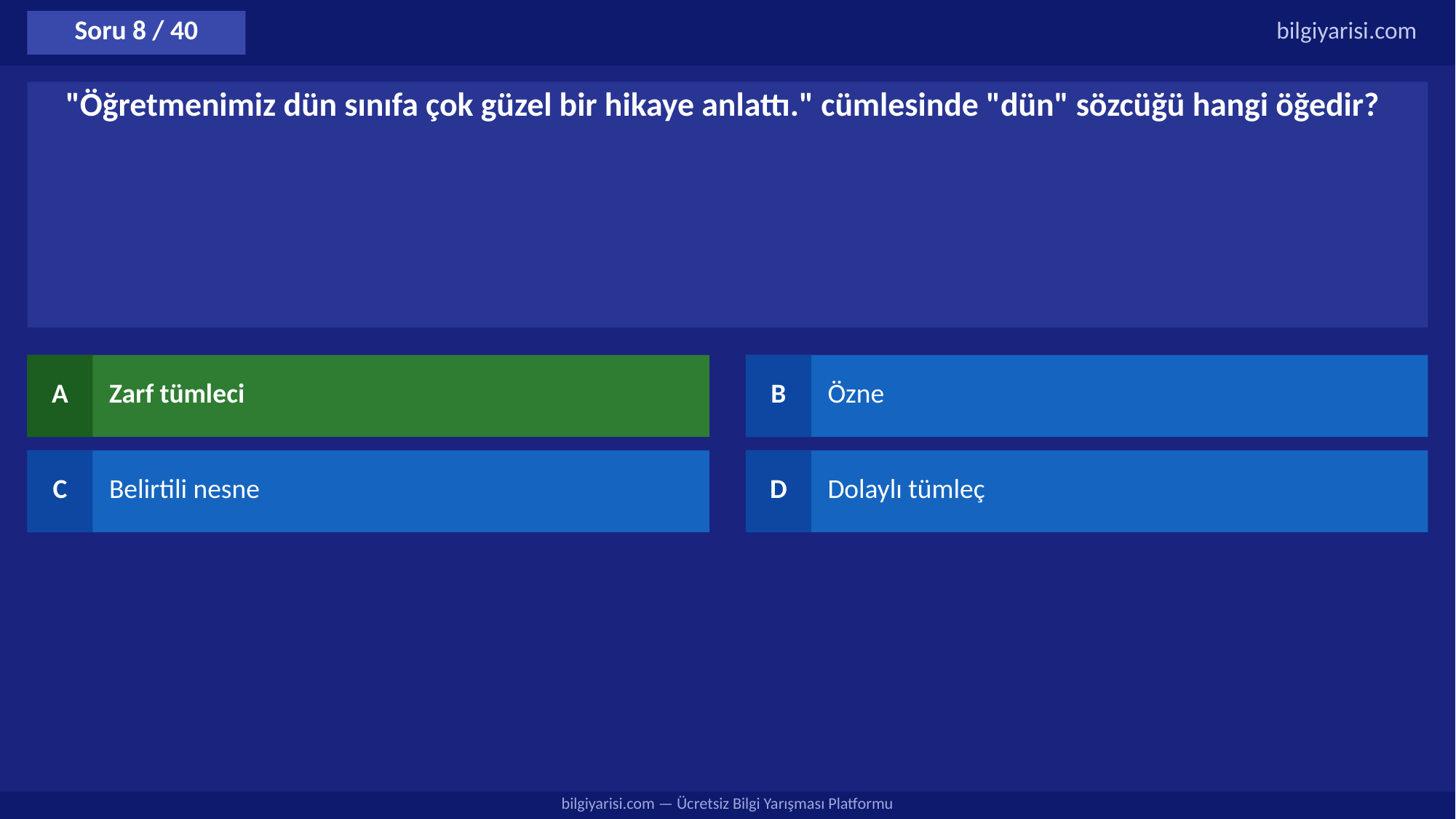

Soru 8 / 40
bilgiyarisi.com

"Öğretmenimiz dün sınıfa çok güzel bir hikaye anlattı." cümlesinde "dün" sözcüğü hangi öğedir?

A
Zarf tümleci

B
Özne

C
Belirtili nesne

D
Dolaylı tümleç
bilgiyarisi.com — Ücretsiz Bilgi Yarışması Platformu